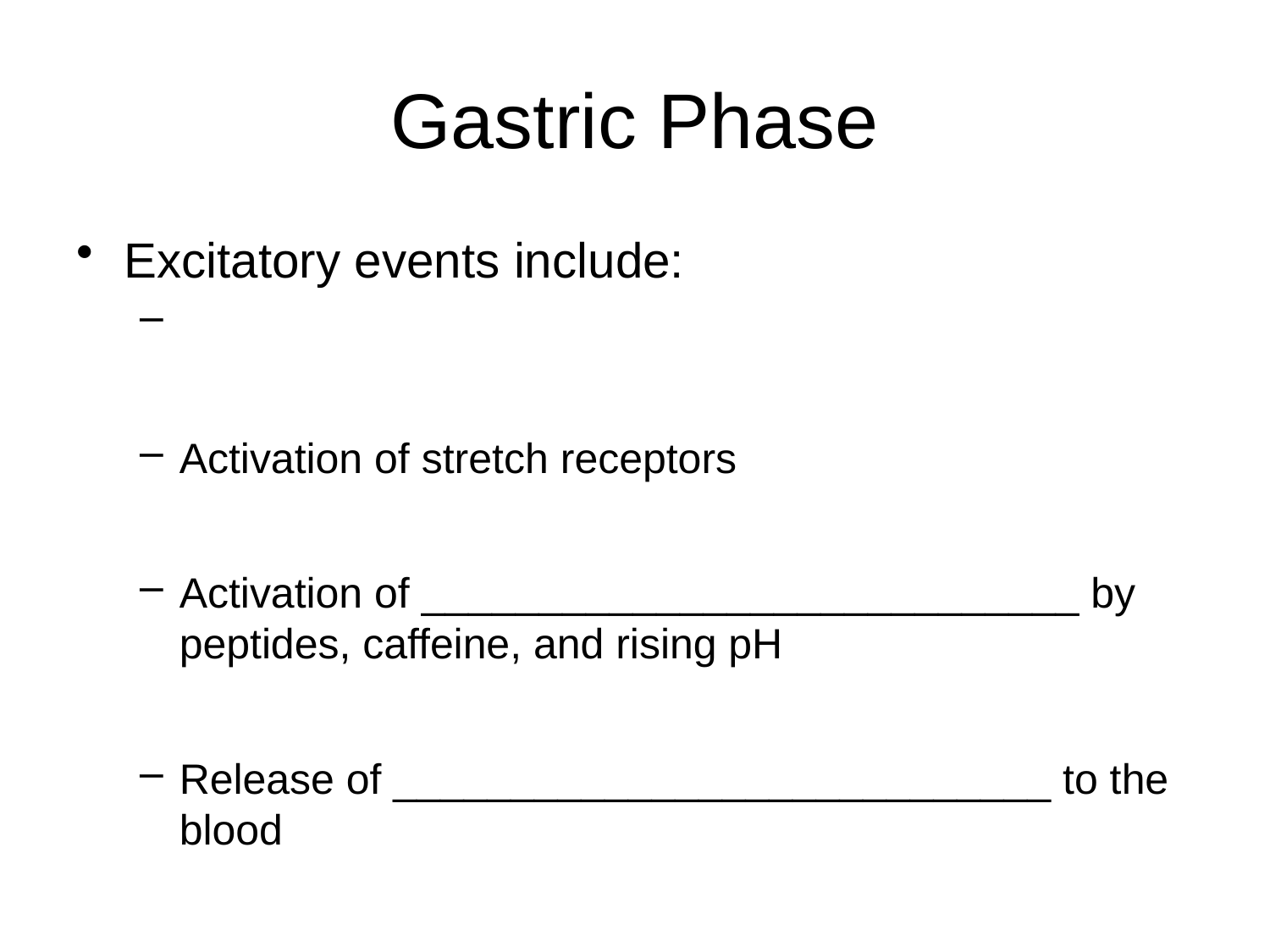

# Gastric Phase
Excitatory events include:

Activation of stretch receptors

Activation of ____________________________ by peptides, caffeine, and rising pH

Release of ____________________________ to the blood